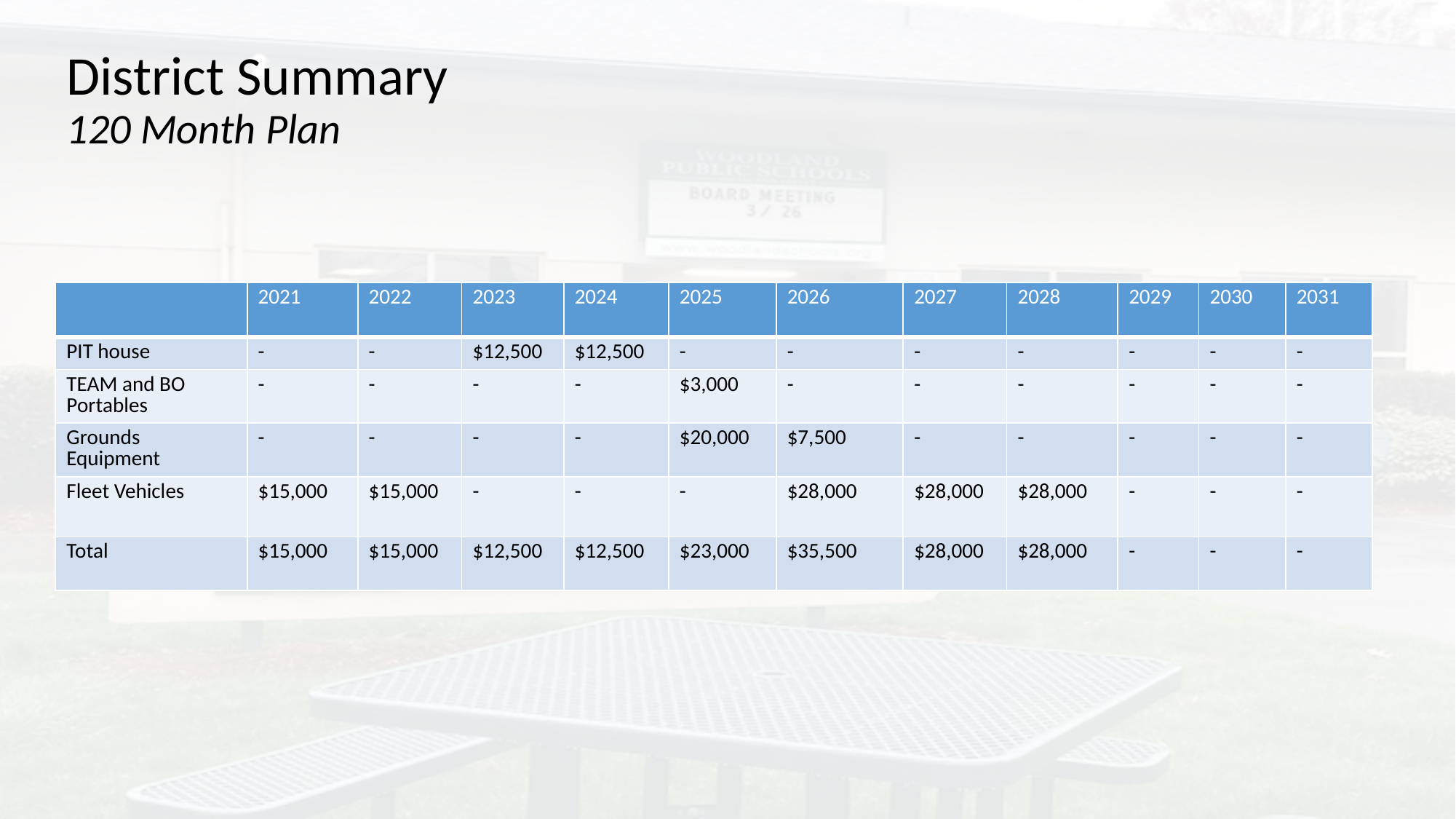

# District Summary 120 Month Plan
|  | 2021 | 2022 | 2023 | 2024 | 2025 | 2026 | 2027 | 2028 | 2029 | 2030 | 2031 |
| --- | --- | --- | --- | --- | --- | --- | --- | --- | --- | --- | --- |
| PIT house | - | - | $12,500 | $12,500 | - | - | - | - | - | - | - |
| TEAM and BO Portables | - | - | - | - | $3,000 | - | - | - | - | - | - |
| Grounds Equipment | - | - | - | - | $20,000 | $7,500 | - | - | - | - | - |
| Fleet Vehicles | $15,000 | $15,000 | - | - | - | $28,000 | $28,000 | $28,000 | - | - | - |
| Total | $15,000 | $15,000 | $12,500 | $12,500 | $23,000 | $35,500 | $28,000 | $28,000 | - | - | - |